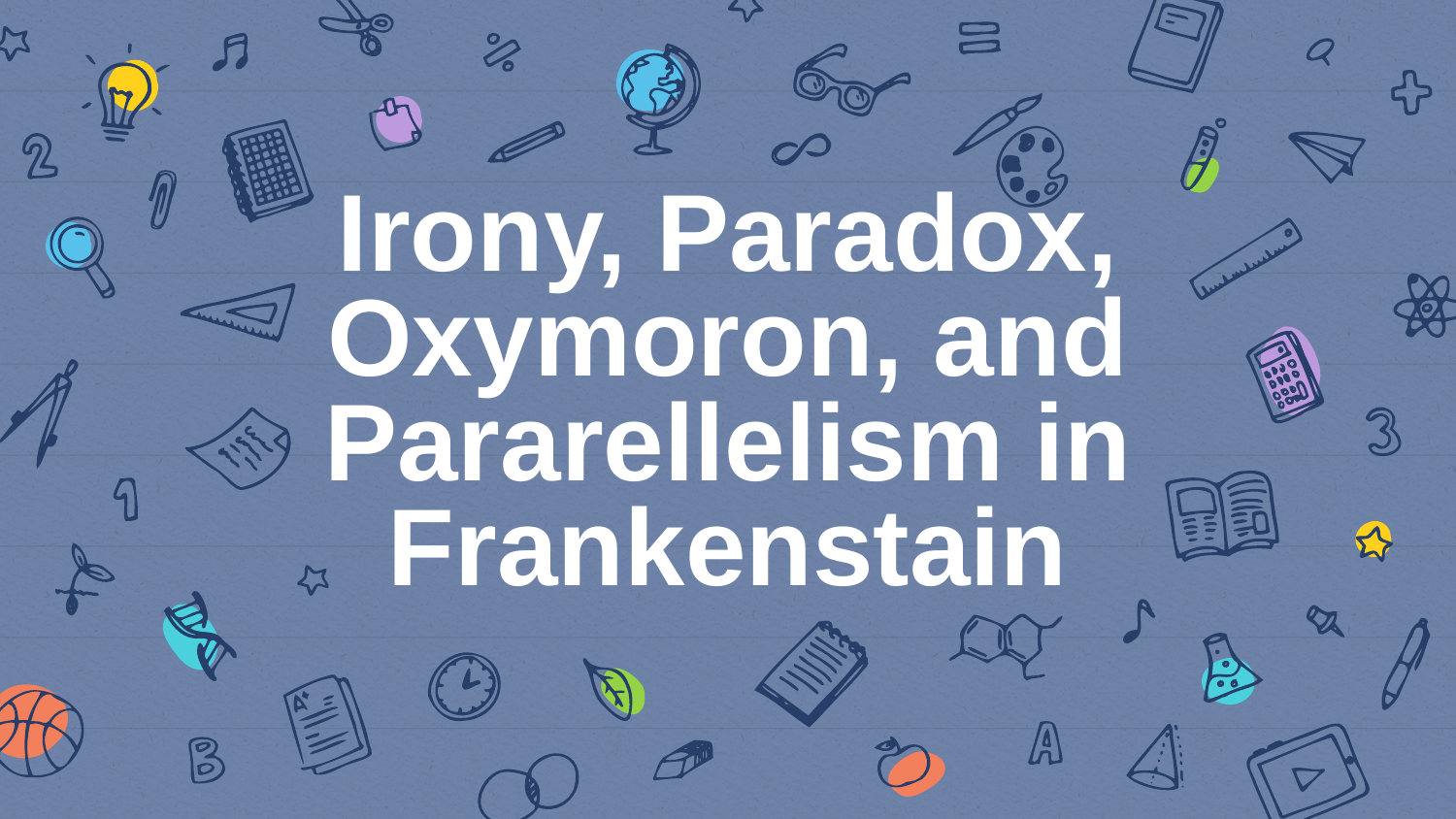

# Irony, Paradox, Oxymoron, and Pararellelism in Frankenstain